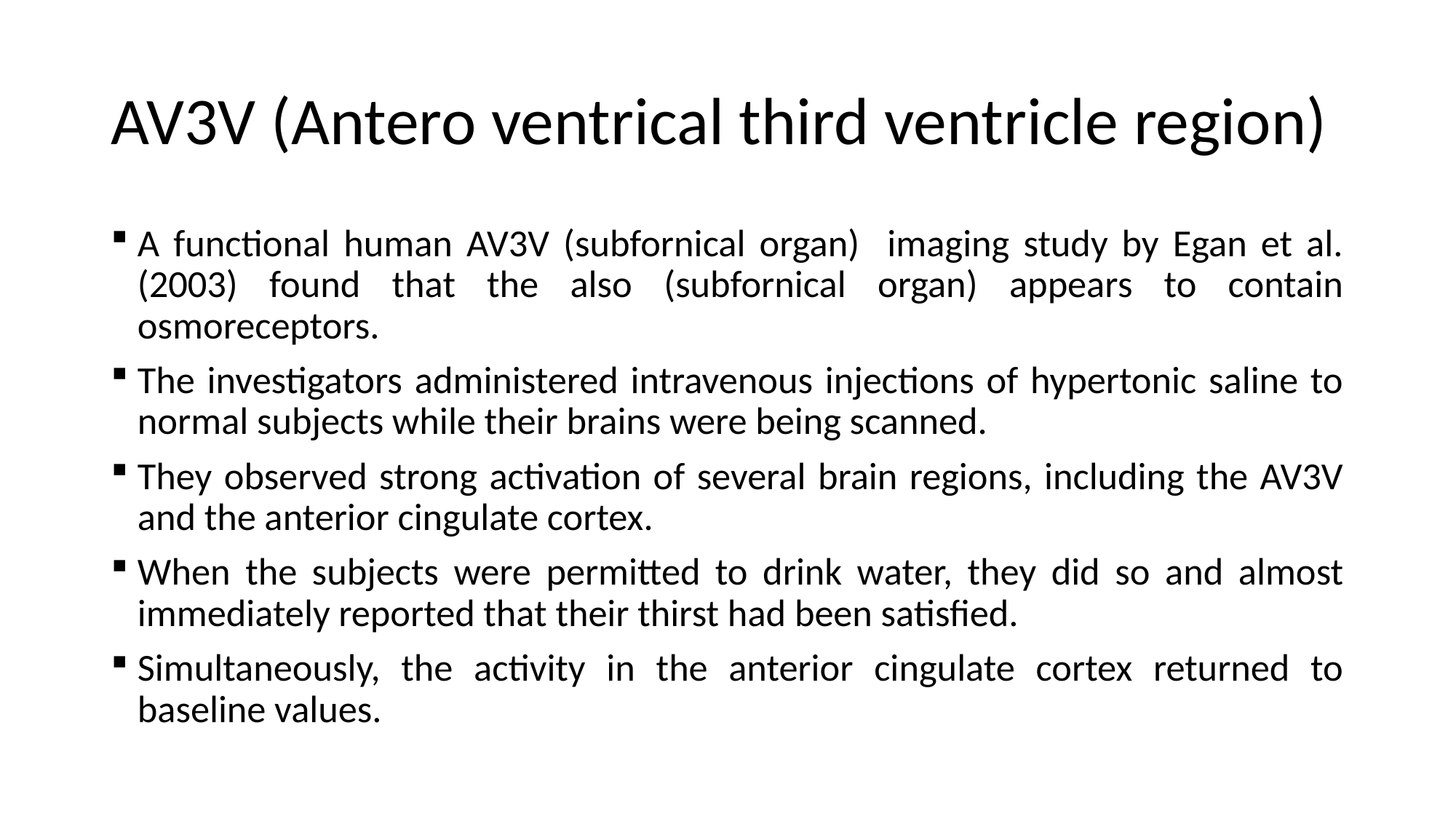

# AV3V (Antero ventrical third ventricle region)
A functional human AV3V (subfornical organ)  imaging study by Egan et al. (2003) found that the also (subfornical organ) appears to contain osmoreceptors.
The investigators administered intravenous injections of hypertonic saline to normal subjects while their brains were being scanned.
They observed strong activation of several brain regions, including the AV3V and the anterior cingulate cortex.
When the subjects were permitted to drink water, they did so and almost immediately reported that their thirst had been satisfied.
Simultaneously, the activity in the anterior cingulate cortex returned to baseline values.